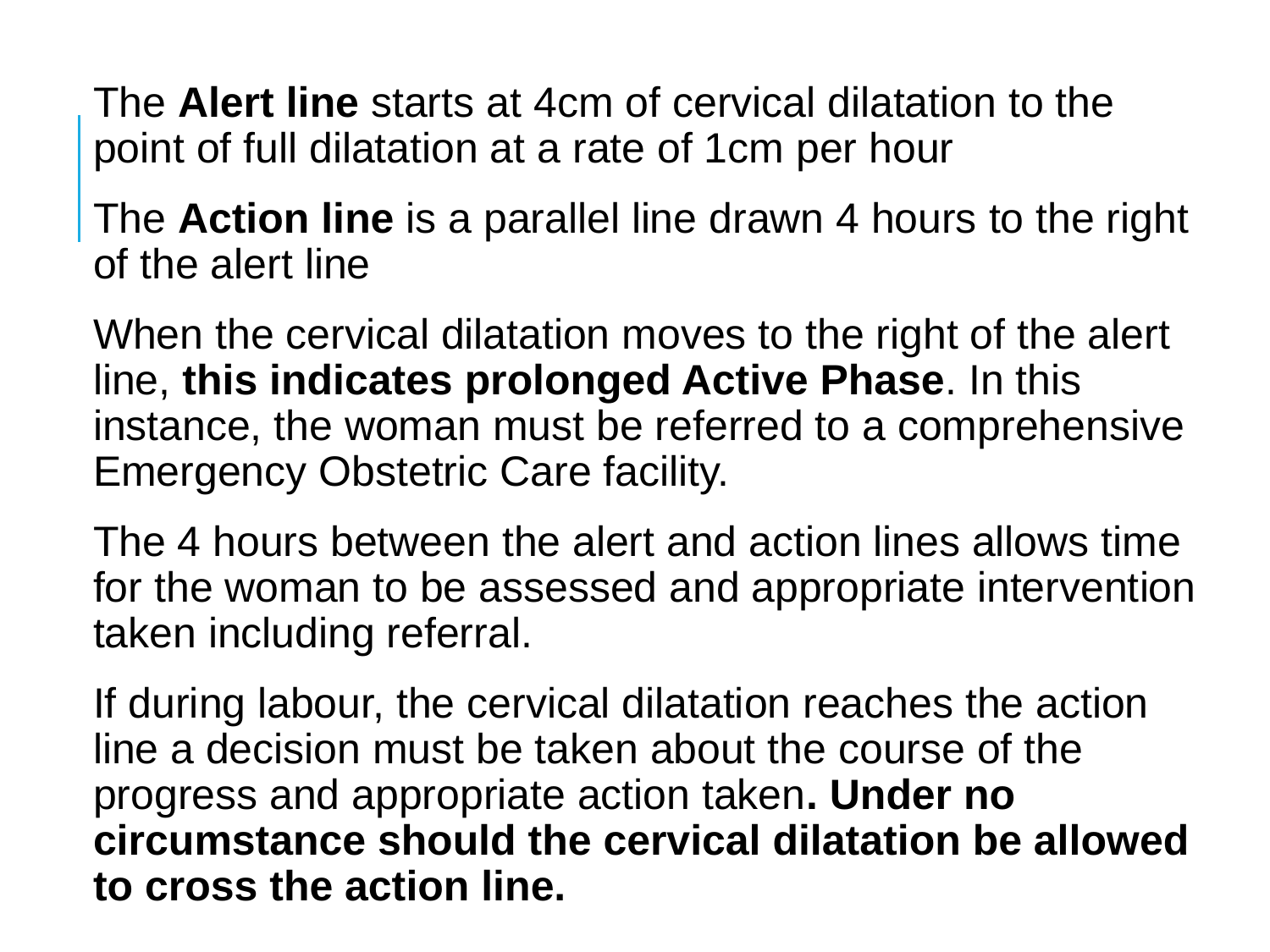

The Alert line starts at 4cm of cervical dilatation to the point of full dilatation at a rate of 1cm per hour
The Action line is a parallel line drawn 4 hours to the right of the alert line
When the cervical dilatation moves to the right of the alert line, this indicates prolonged Active Phase. In this instance, the woman must be referred to a comprehensive Emergency Obstetric Care facility.
The 4 hours between the alert and action lines allows time for the woman to be assessed and appropriate intervention taken including referral.
If during labour, the cervical dilatation reaches the action line a decision must be taken about the course of the progress and appropriate action taken. Under no circumstance should the cervical dilatation be allowed to cross the action line.